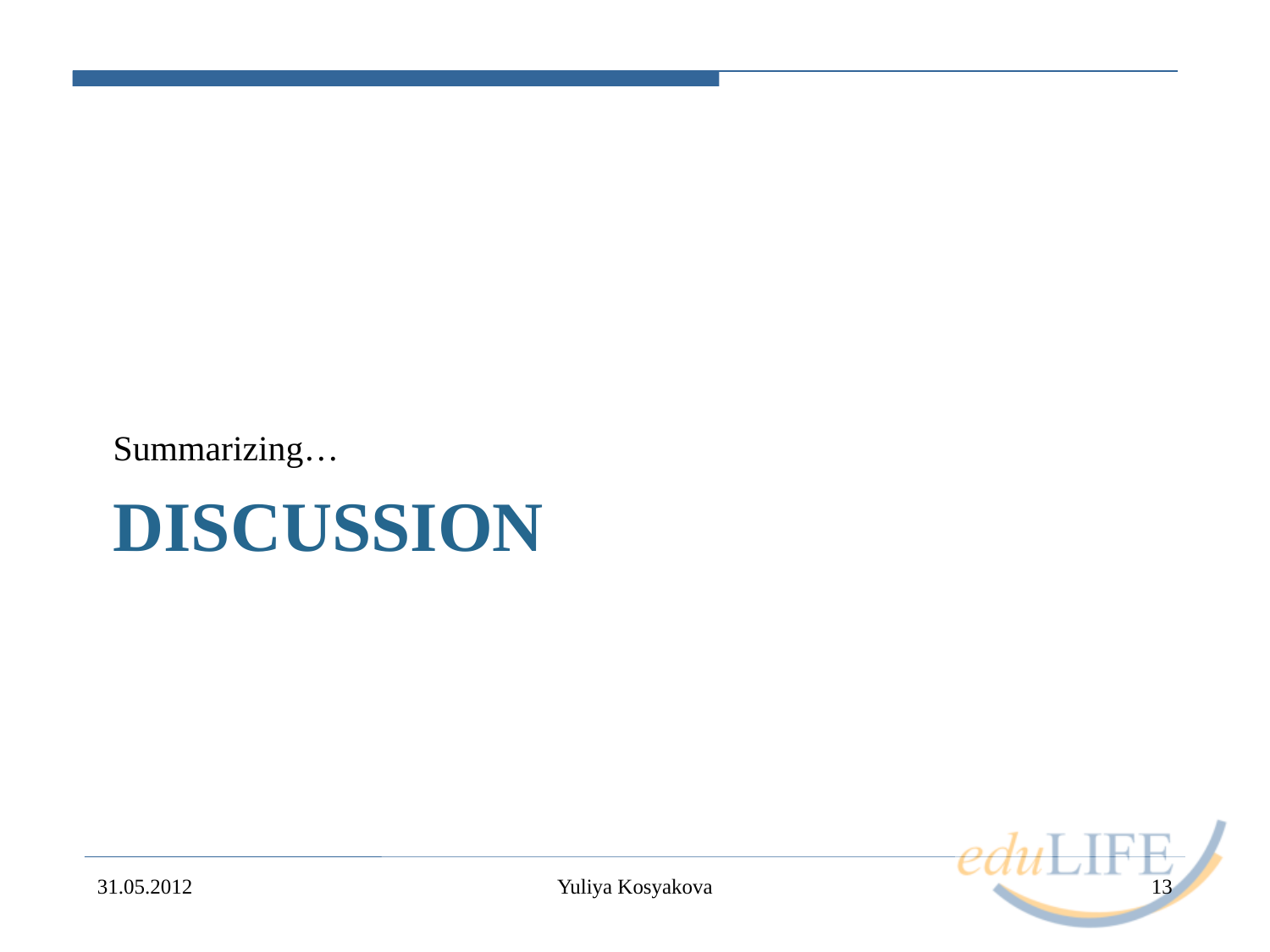

Summarizing…
# Discussion
31.05.2012
Yuliya Kosyakova
13